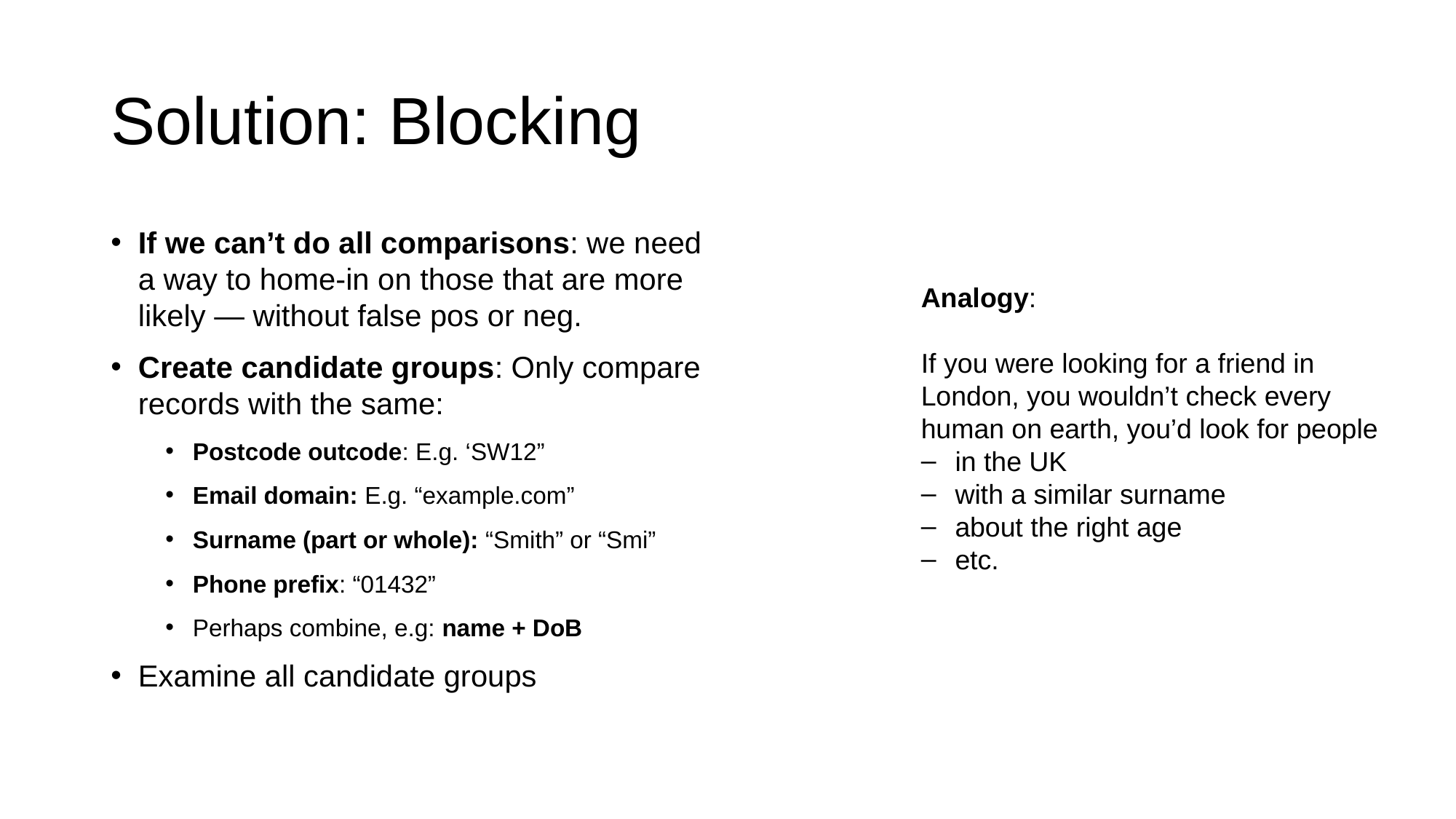

# Solution: Blocking
If we can’t do all comparisons: we need a way to home-in on those that are more likely — without false pos or neg.
Create candidate groups: Only compare records with the same:
Postcode outcode: E.g. ‘SW12”
Email domain: E.g. “example.com”
Surname (part or whole): “Smith” or “Smi”
Phone prefix: “01432”
Perhaps combine, e.g: name + DoB
Examine all candidate groups
Analogy:

If you were looking for a friend in
London, you wouldn’t check every
human on earth, you’d look for people
in the UK
with a similar surname
about the right age
etc.